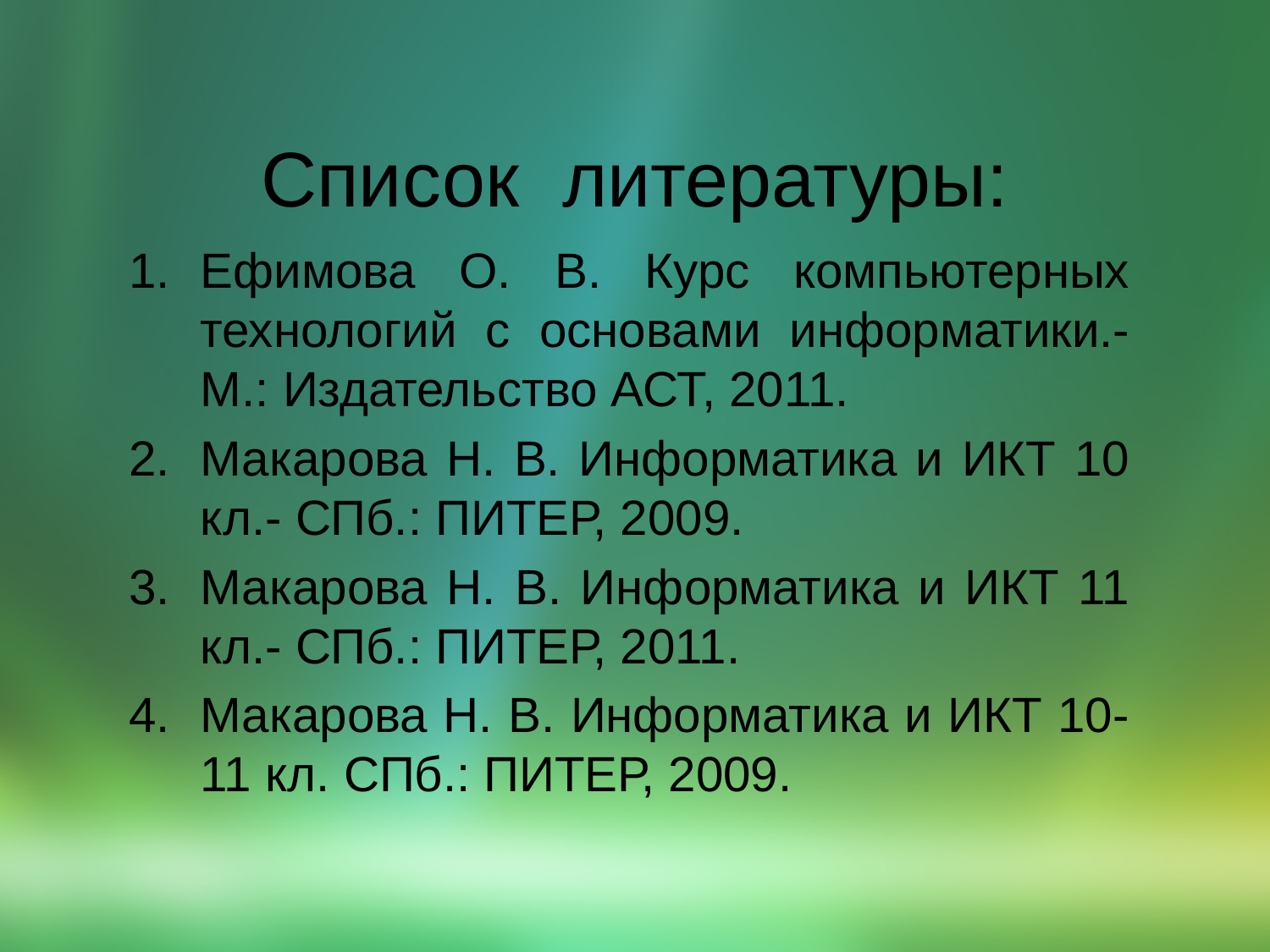

# Список  литературы:
Ефимова О. В. Курс компьютерных технологий с основами информатики.- М.: Издательство АСТ, 2011.
Макарова Н. В. Информатика и ИКТ 10 кл.- СПб.: ПИТЕР, 2009.
Макарова Н. В. Информатика и ИКТ 11 кл.- СПб.: ПИТЕР, 2011.
Макарова Н. В. Информатика и ИКТ 10-11 кл. СПб.: ПИТЕР, 2009.